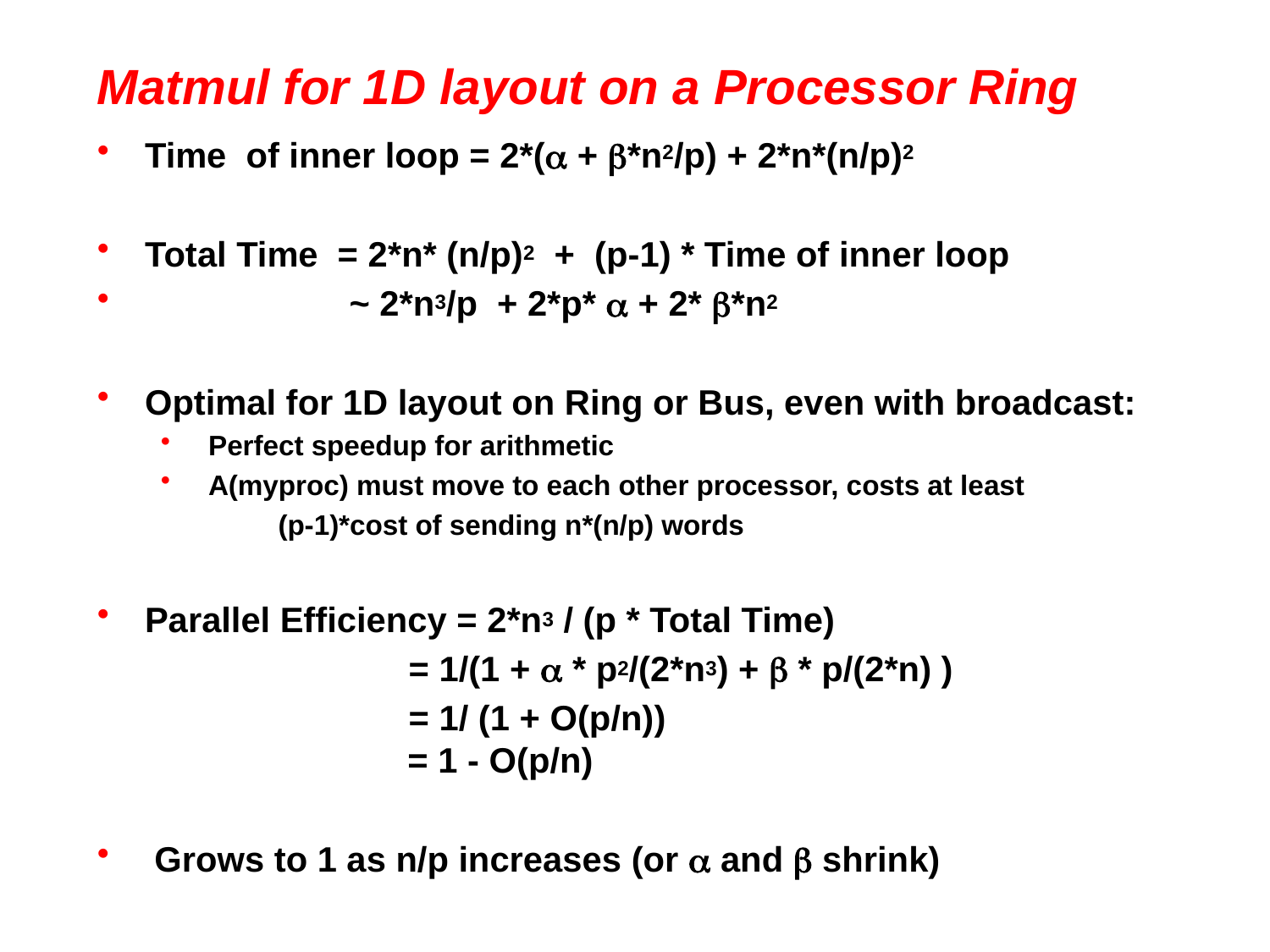

# Matmul for 1D layout on a Processor Ring
Time  of inner loop = 2*(α + β*n2/p) + 2*n*(n/p)2

Total Time  = 2*n* (n/p)2  +  (p-1) * Time of inner loop
                     ~ 2*n3/p  + 2*p* α + 2* β*n2

Optimal for 1D layout on Ring or Bus, even with broadcast:
 Perfect speedup for arithmetic
 A(myproc) must move to each other processor, costs at least
               (p-1)*cost of sending n*(n/p) words

Parallel Efficiency = 2*n3 / (p * Total Time)
                                = 1/(1 + α * p2/(2*n3) + β * p/(2*n) )
                                = 1/ (1 + O(p/n))
                           = 1 - O(p/n)

 Grows to 1 as n/p increases (or α and β shrink)